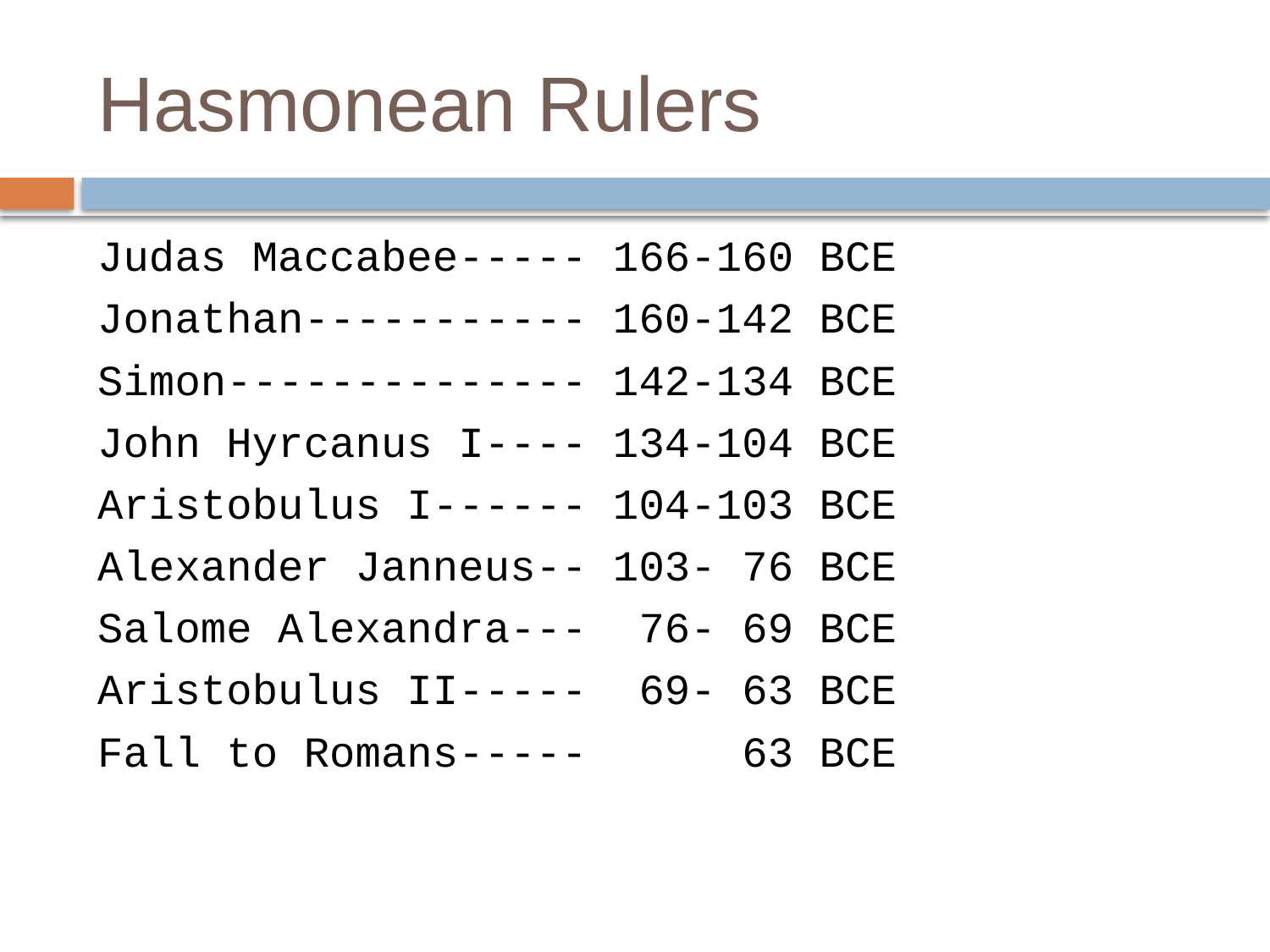

# Hasmonean Rulers
Judas Maccabee----- 166-160 BCE
Jonathan----------- 160-142 BCE
Simon-------------- 142-134 BCE
John Hyrcanus I---- 134-104 BCE
Aristobulus I------ 104-103 BCE
Alexander Janneus-- 103- 76 BCE
Salome Alexandra---  76- 69 BCE
Aristobulus II-----  69- 63 BCE
Fall to Romans-----      63 BCE